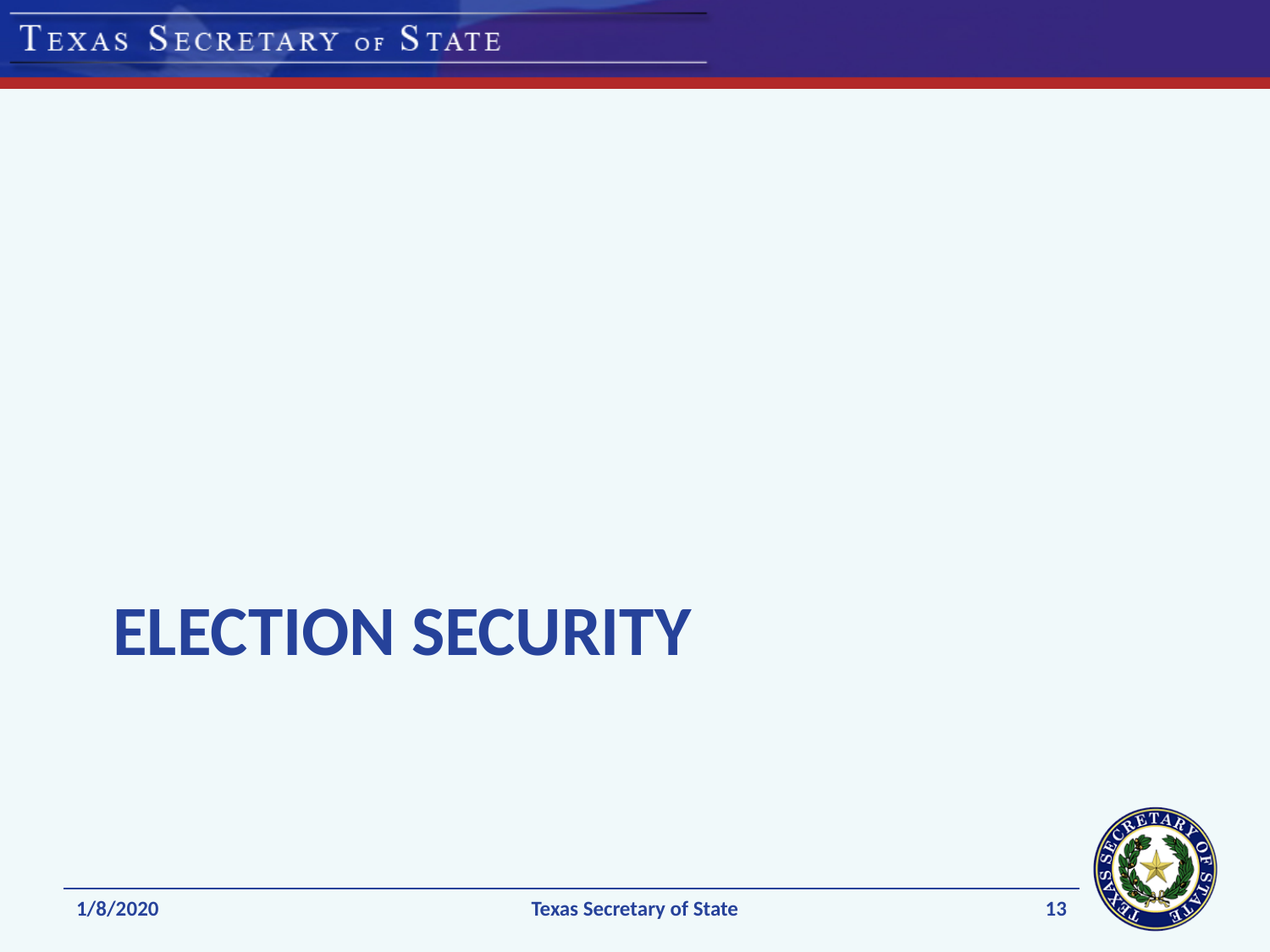

# Election security
13
1/8/2020
Texas Secretary of State